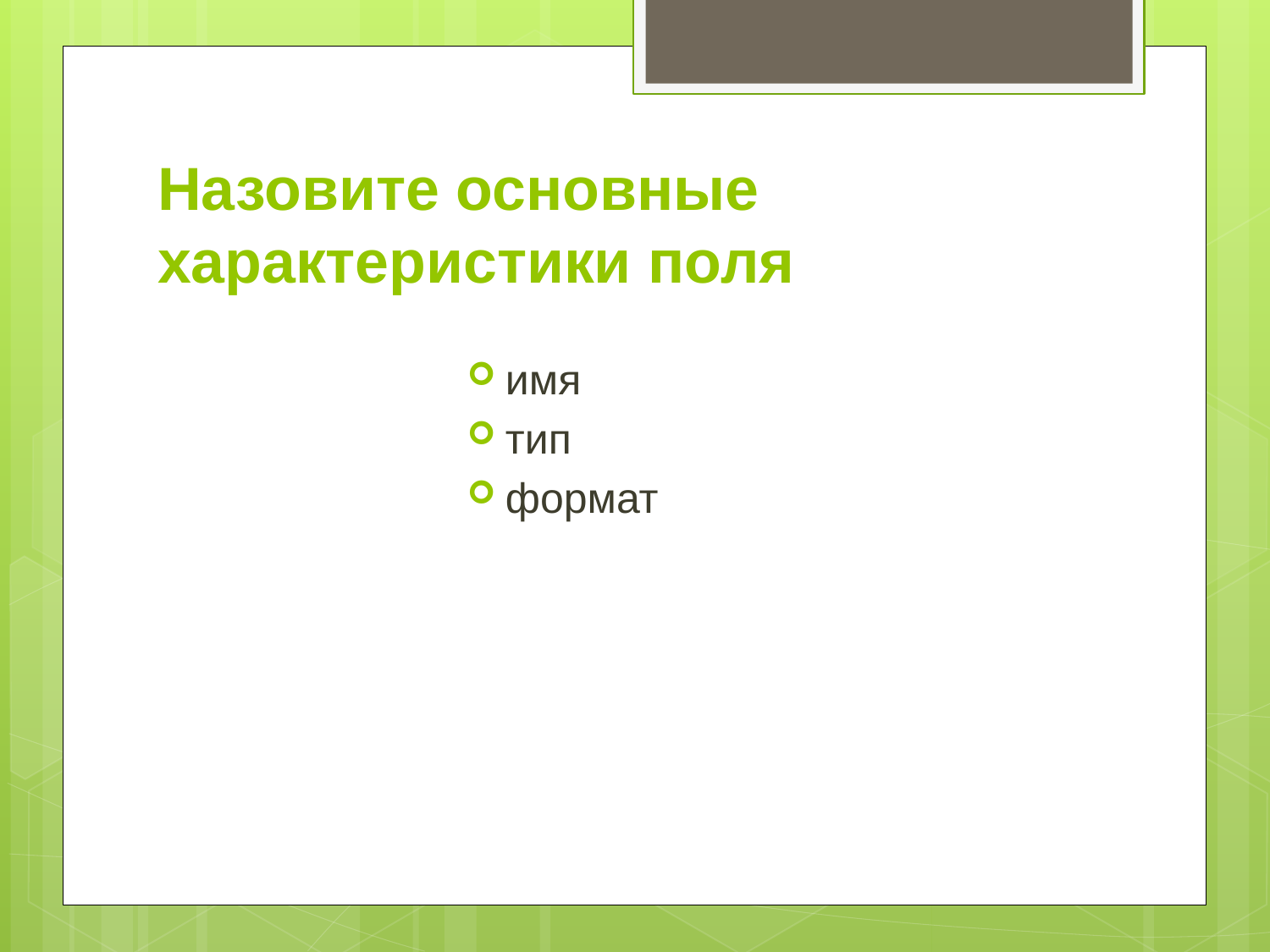

# Назовите основные характеристики поля
имя
тип
формат